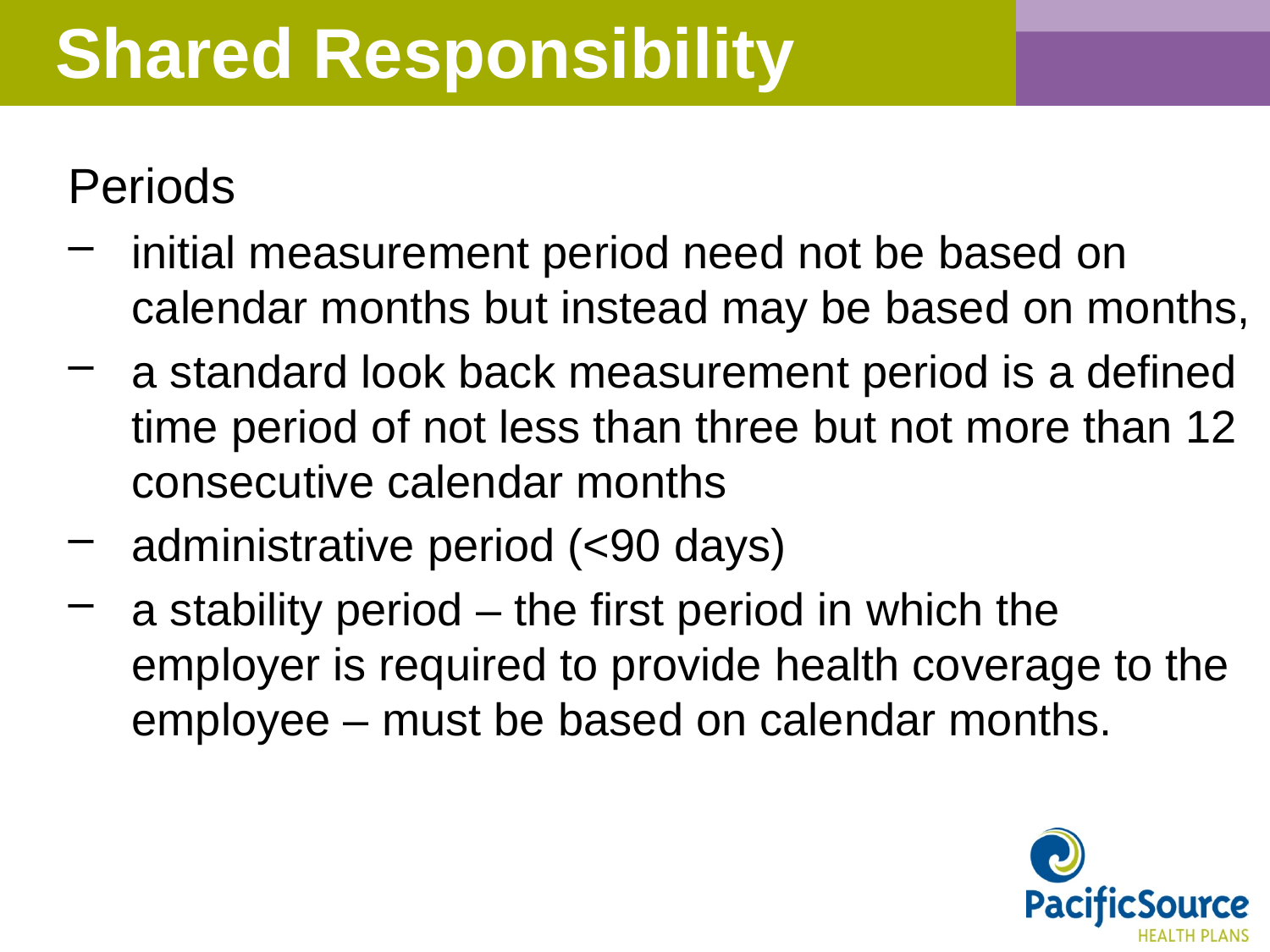

# Shared Responsibility
Periods
initial measurement period need not be based on calendar months but instead may be based on months,
a standard look back measurement period is a defined time period of not less than three but not more than 12 consecutive calendar months
administrative period (<90 days)
a stability period – the first period in which the employer is required to provide health coverage to the employee – must be based on calendar months.